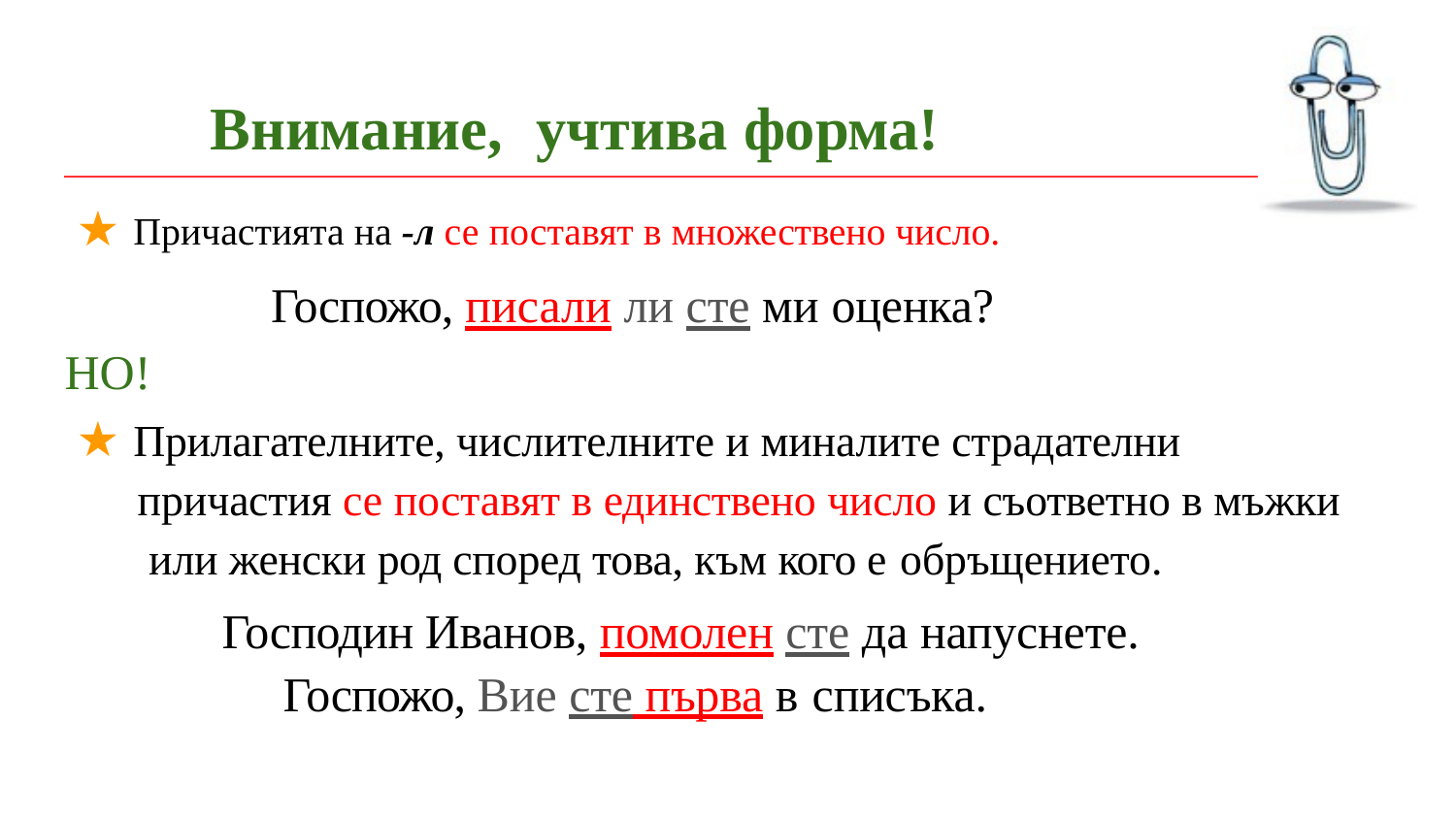

# Внимание,	учтива форма!
★ Причастията на -л се поставят в множествено число.
Госпожо, писали ли сте ми оценка?
НО!
★ Прилагателните, числителните и миналите страдателни  причастия се поставят в единствено число и съответно в мъжки  или женски род според това, към кого е обръщението.
Господин Иванов, помолен сте да напуснете.  Госпожо, Вие сте първа в списъка.